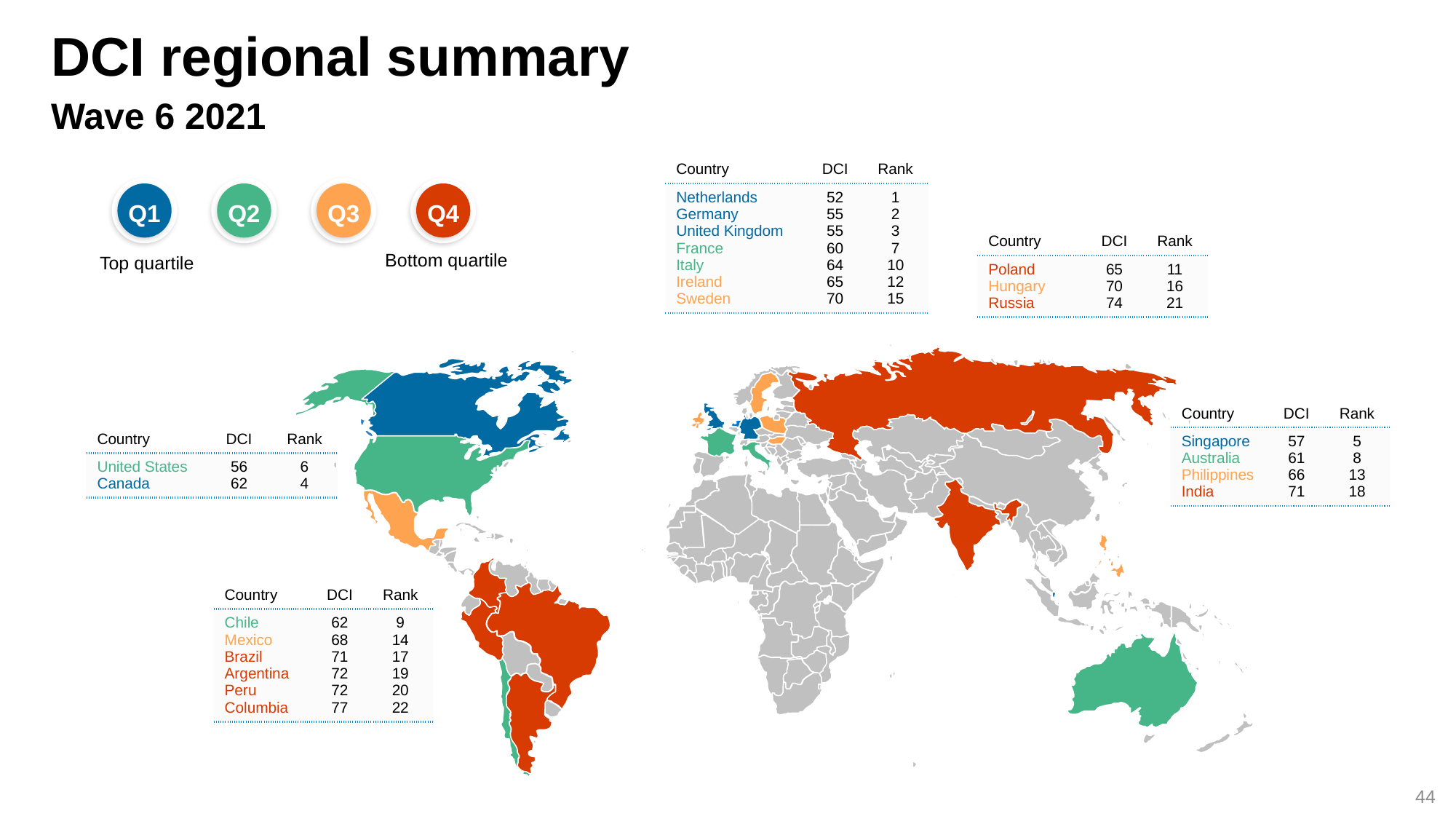

DCI regional summary
Wave 6 2021

| Country | DCI | Rank |
| --- | --- | --- |
| Netherlands Germany United Kingdom France Italy Ireland Sweden | 52 55 55 60 64 65 70 | 1 2 3 7 10 12 15 |

Q1

Q2

Q3

Q4
| Country | DCI | Rank |
| --- | --- | --- |
| Poland Hungary Russia | 65 70 74 | 11 16 21 |
Bottom quartile
Top quartile

| Country | DCI | Rank |
| --- | --- | --- |
| Singapore Australia Philippines India | 57 61 66 71 | 5 8 13 18 |
| Country | DCI | Rank |
| --- | --- | --- |
| United States Canada | 56 62 | 6 4 |
| Country | DCI | Rank |
| --- | --- | --- |
| Chile Mexico Brazil Argentina Peru Columbia | 62 68 71 72 72 77 | 9 14 17 19 20 22 |